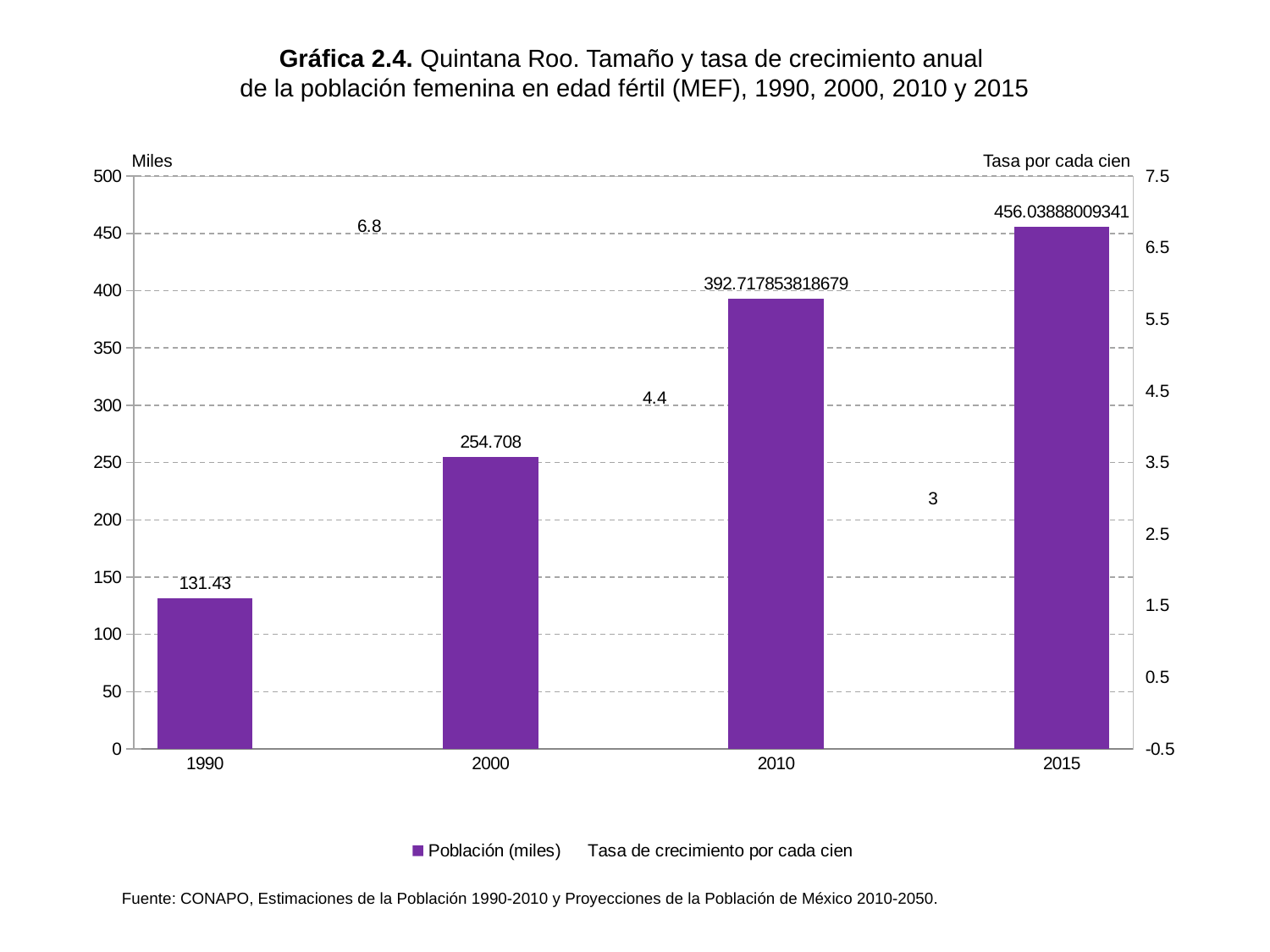

# Gráfica 2.4. Quintana Roo. Tamaño y tasa de crecimiento anual de la población femenina en edad fértil (MEF), 1990, 2000, 2010 y 2015
Tasa por cada cien
Miles

### Chart

| Category | Población (miles) | Tasa de crecimiento por cada cien |
|---|---|---|
| 1990 | 131.43 | None |
|  | None | 6.8 |
| 2000 | 254.708 | None |
|  | None | 4.4 |
| 2010 | 392.7178538186787 | None |
|  | None | 3.0 |
| 2015 | 456.0388800934103 | None |
Fuente: CONAPO, Estimaciones de la Población 1990-2010 y Proyecciones de la Población de México 2010-2050.